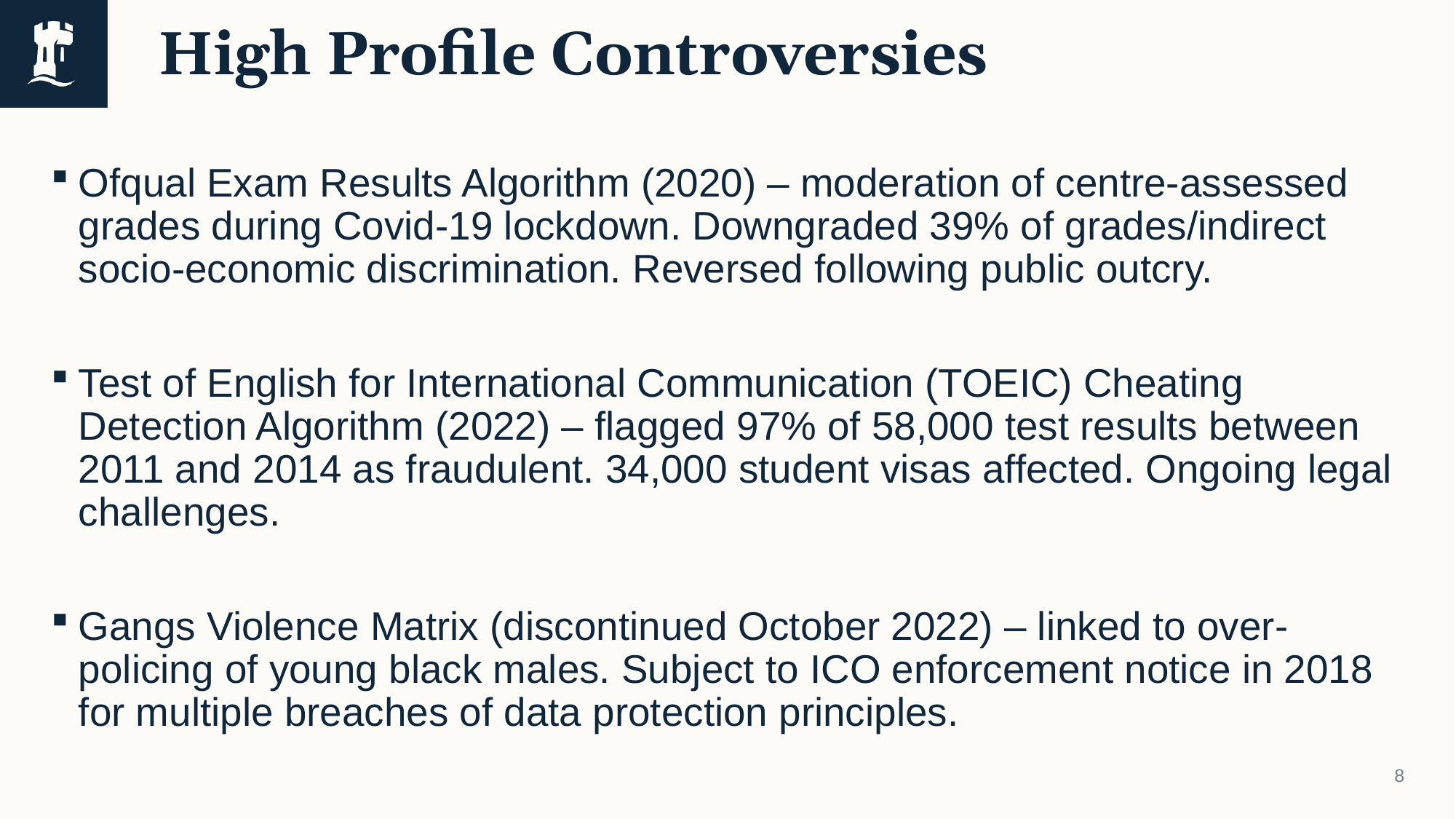

# High Profile Controversies
Ofqual Exam Results Algorithm (2020) – moderation of centre-assessed grades during Covid-19 lockdown. Downgraded 39% of grades/indirect socio-economic discrimination. Reversed following public outcry.

Test of English for International Communication (TOEIC) Cheating Detection Algorithm (2022) – flagged 97% of 58,000 test results between 2011 and 2014 as fraudulent. 34,000 student visas affected. Ongoing legal challenges.

Gangs Violence Matrix (discontinued October 2022) – linked to over-policing of young black males. Subject to ICO enforcement notice in 2018 for multiple breaches of data protection principles.

8